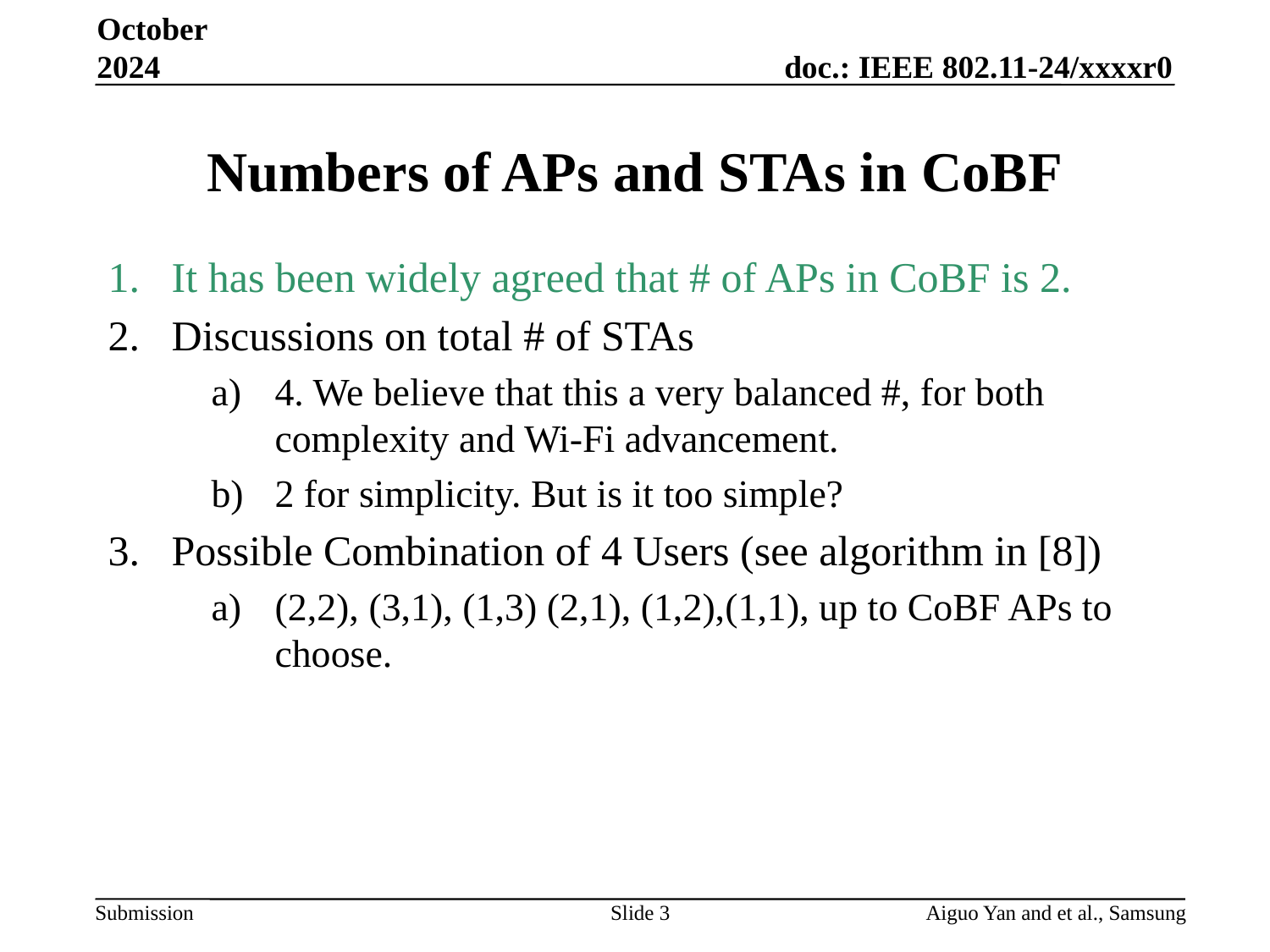

October 2024
# Numbers of APs and STAs in CoBF
It has been widely agreed that # of APs in CoBF is 2.
Discussions on total # of STAs
4. We believe that this a very balanced #, for both complexity and Wi-Fi advancement.
2 for simplicity. But is it too simple?
Possible Combination of 4 Users (see algorithm in [8])
(2,2), (3,1), (1,3) (2,1), (1,2),(1,1), up to CoBF APs to choose.
Slide 3
Aiguo Yan and et al., Samsung